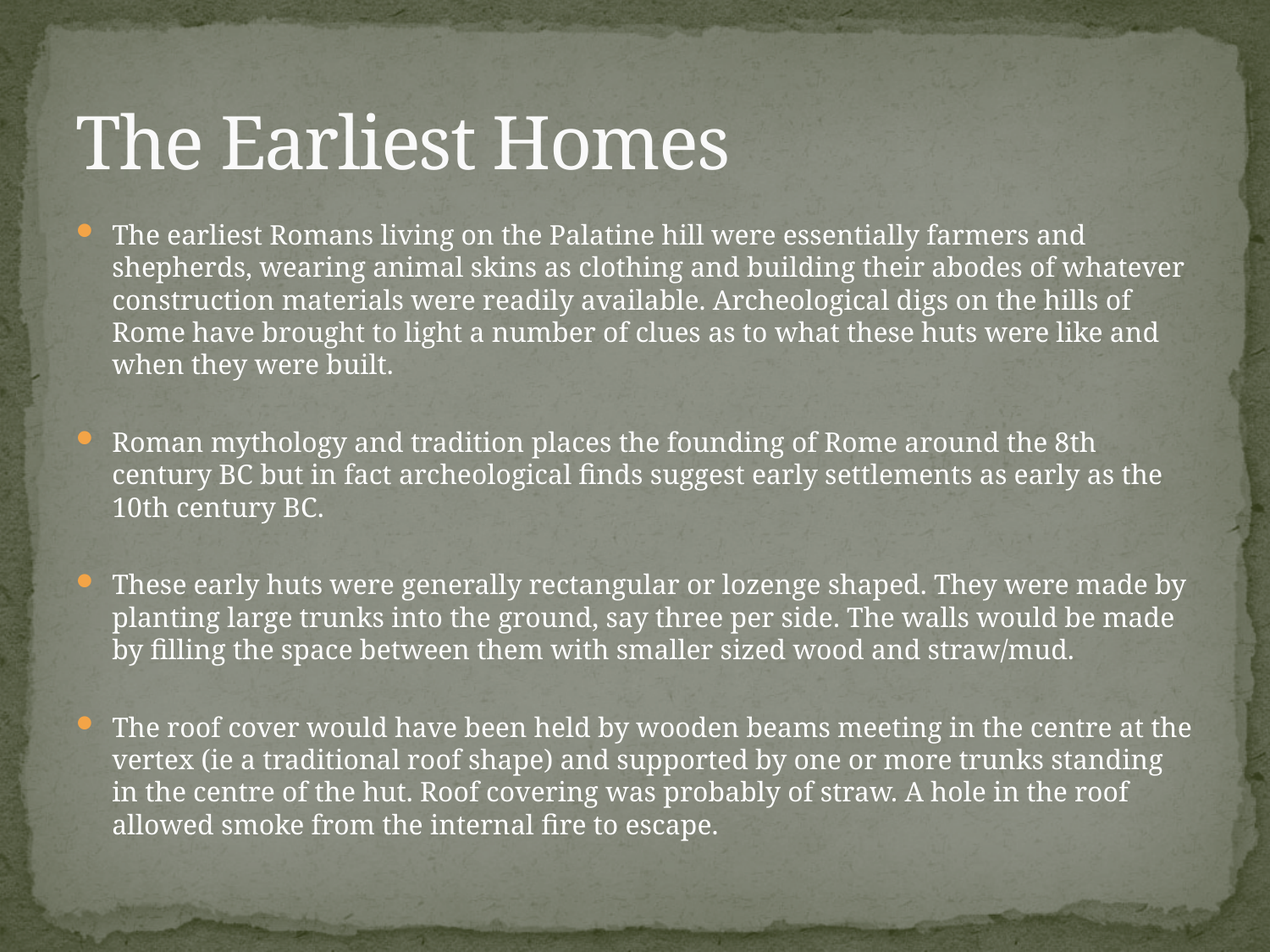

# The Earliest Homes
The earliest Romans living on the Palatine hill were essentially farmers and shepherds, wearing animal skins as clothing and building their abodes of whatever construction materials were readily available. Archeological digs on the hills of Rome have brought to light a number of clues as to what these huts were like and when they were built.

Roman mythology and tradition places the founding of Rome around the 8th century BC but in fact archeological finds suggest early settlements as early as the 10th century BC.

These early huts were generally rectangular or lozenge shaped. They were made by planting large trunks into the ground, say three per side. The walls would be made by filling the space between them with smaller sized wood and straw/mud.

The roof cover would have been held by wooden beams meeting in the centre at the vertex (ie a traditional roof shape) and supported by one or more trunks standing in the centre of the hut. Roof covering was probably of straw. A hole in the roof allowed smoke from the internal fire to escape.